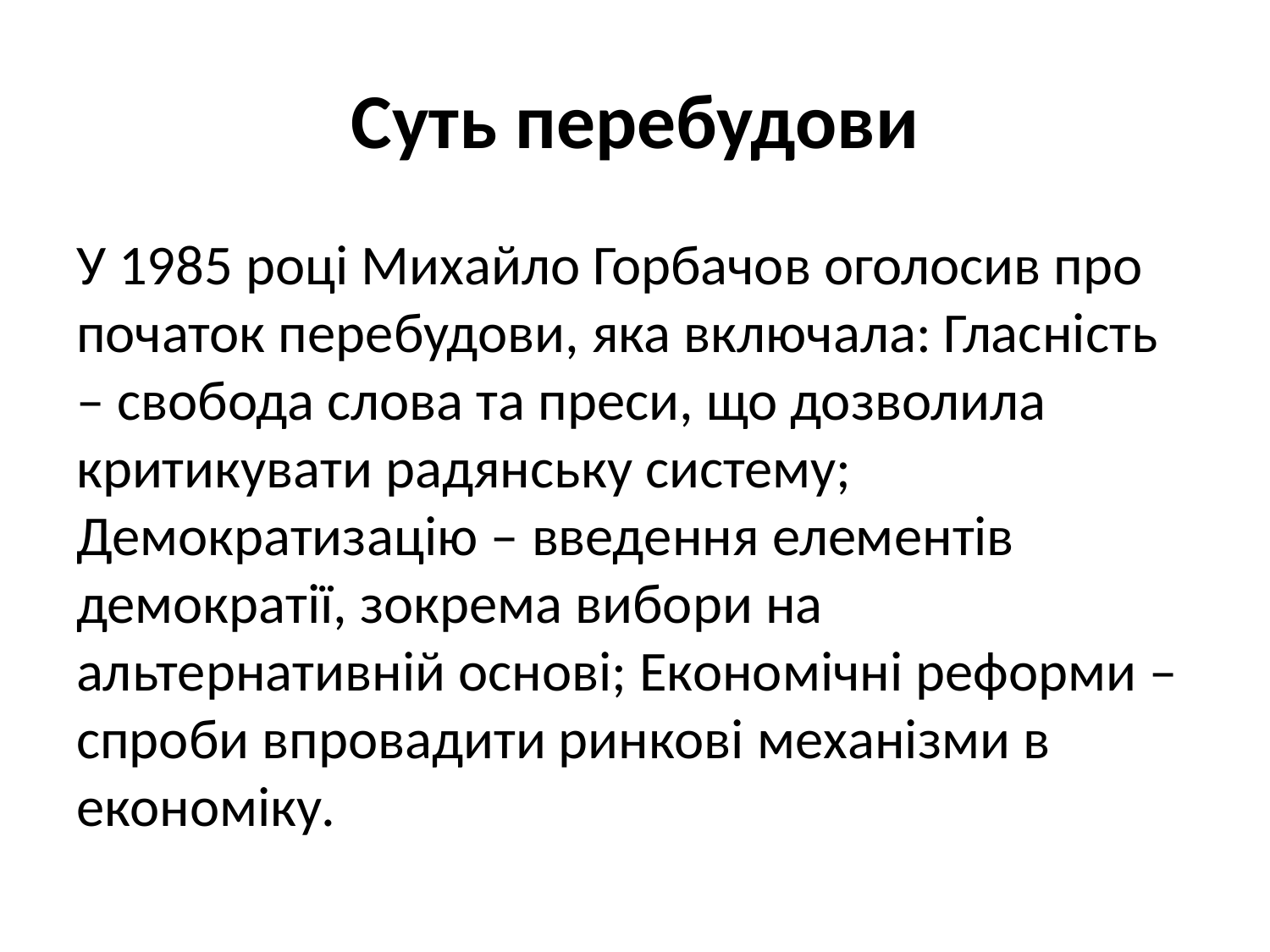

# Суть перебудови
У 1985 році Михайло Горбачов оголосив про початок перебудови, яка включала: Гласність – свобода слова та преси, що дозволила критикувати радянську систему; Демократизацію – введення елементів демократії, зокрема вибори на альтернативній основі; Економічні реформи – спроби впровадити ринкові механізми в економіку.